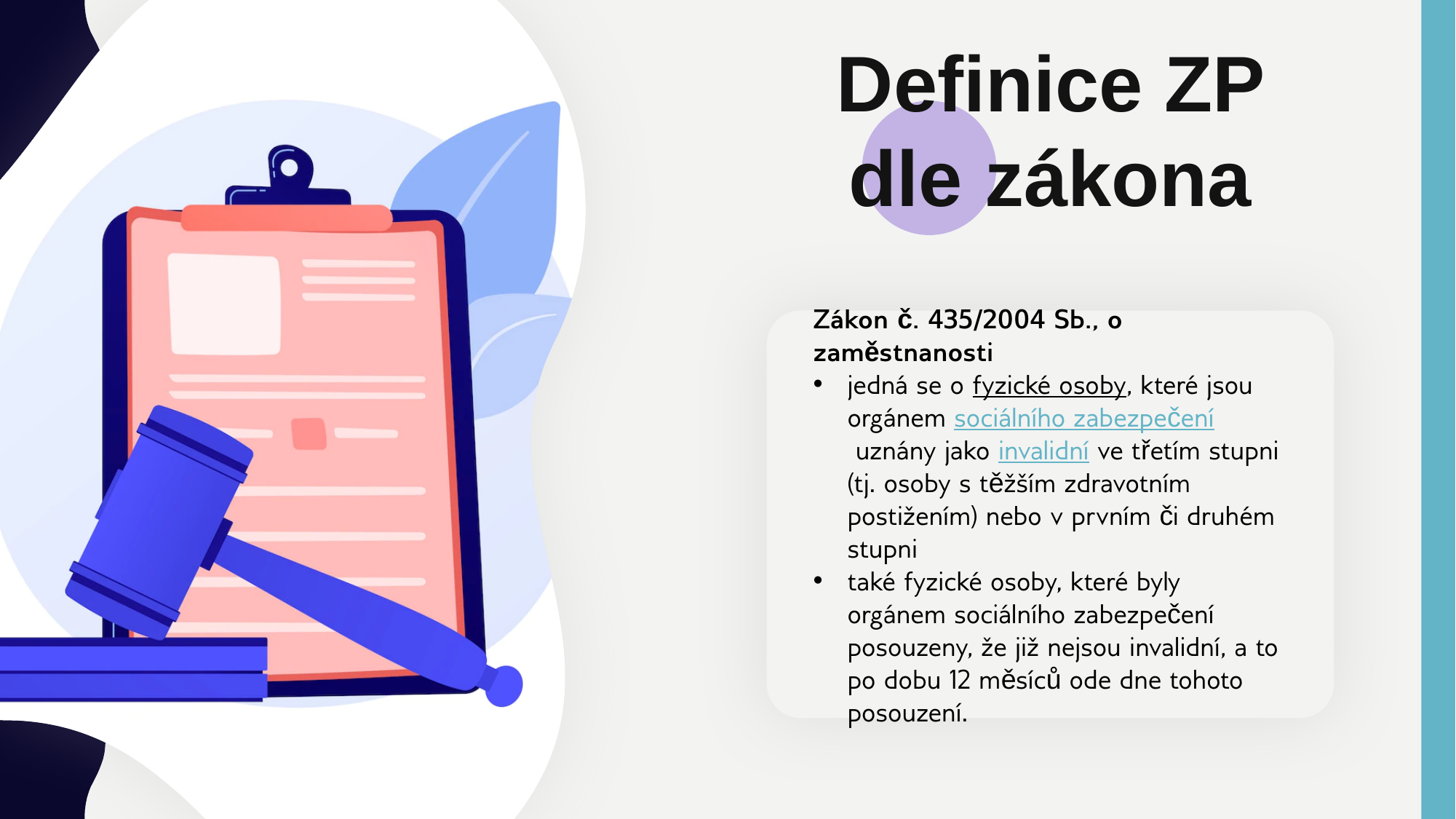

Definice ZP dle zákona

Zákon č. 435/2004 Sb., o zaměstnanosti
jedná se o fyzické osoby, které jsou orgánem sociálního zabezpečení uznány jako invalidní ve třetím stupni (tj. osoby s těžším zdravotním postižením) nebo v prvním či druhém stupni
také fyzické osoby, které byly orgánem sociálního zabezpečení posouzeny, že již nejsou invalidní, a to po dobu 12 měsíců ode dne tohoto posouzení.